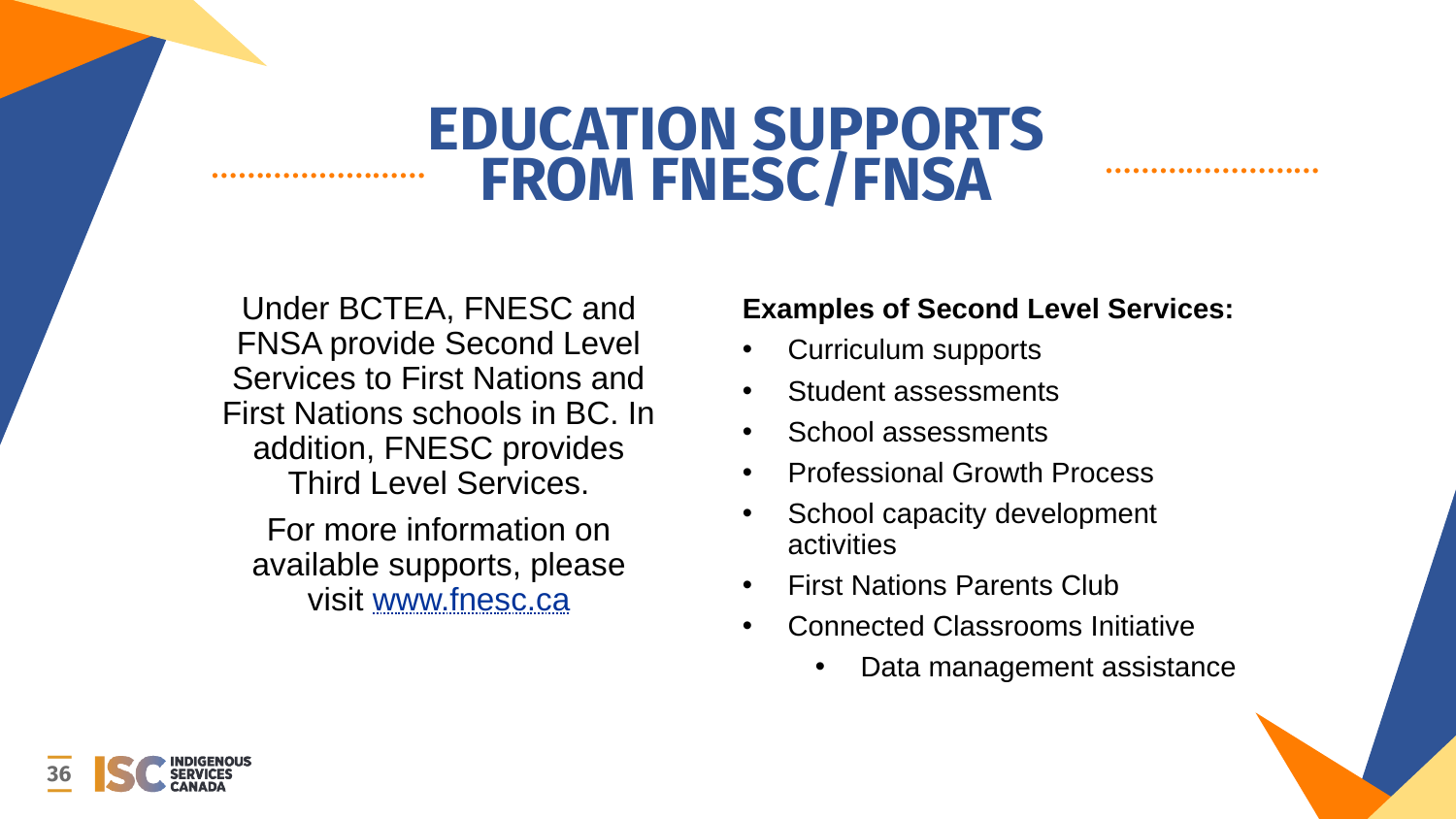

EDUCATION SUPPORTS FROM FNESC/FNSA
……………………
……………………
Under BCTEA, FNESC and FNSA provide Second Level Services to First Nations and First Nations schools in BC. In addition, FNESC provides Third Level Services.
For more information on available supports, please visit www.fnesc.ca
Examples of Second Level Services:
Curriculum supports
Student assessments
School assessments
Professional Growth Process
School capacity development activities
First Nations Parents Club
Connected Classrooms Initiative
Data management assistance

36